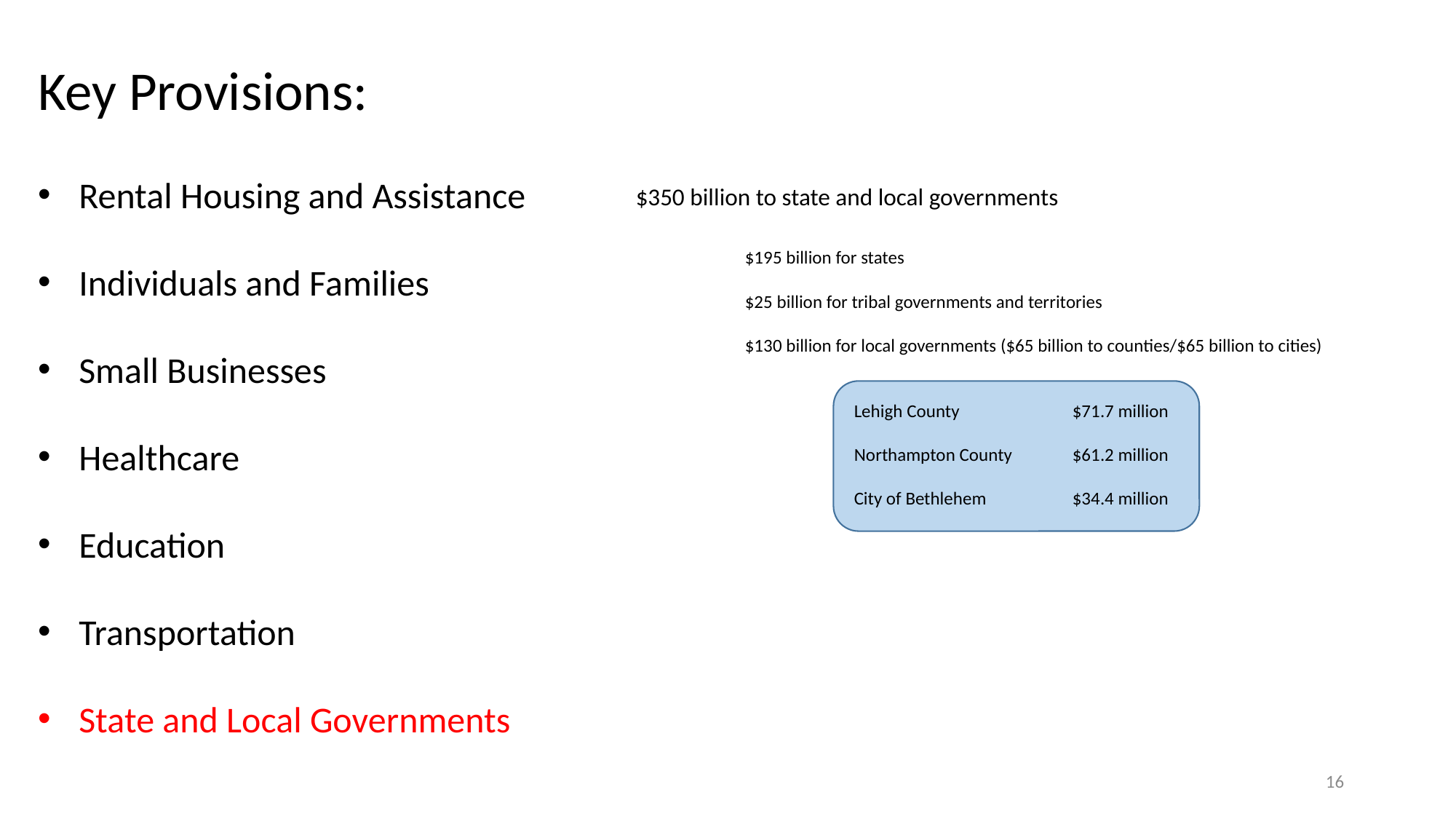

Key Provisions:

Rental Housing and Assistance

Individuals and Families

Small Businesses

Healthcare

Education

Transportation

State and Local Governments

$350 billion to state and local governments

	$195 billion for states

	$25 billion for tribal governments and territories

	$130 billion for local governments ($65 billion to counties/$65 billion to cities)

		Lehigh County		$71.7 million

		Northampton County	$61.2 million

		City of Bethlehem 	$34.4 million

16